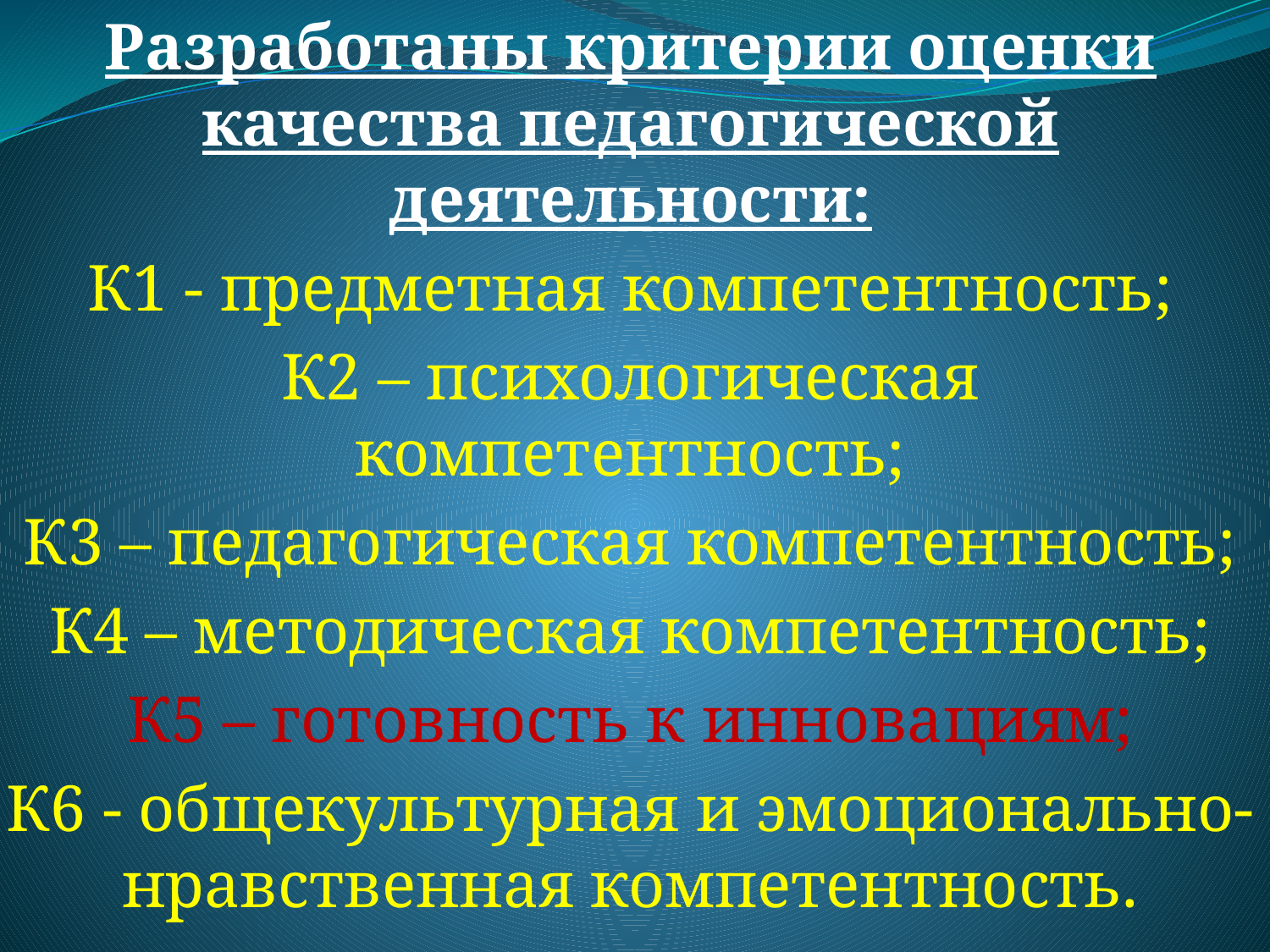

Разработаны критерии оценки качества педагогической деятельности:
К1 - предметная компетентность;
К2 – психологическая компетентность;
К3 – педагогическая компетентность;
К4 – методическая компетентность;
К5 – готовность к инновациям;
К6 - общекультурная и эмоционально-нравственная компетентность.